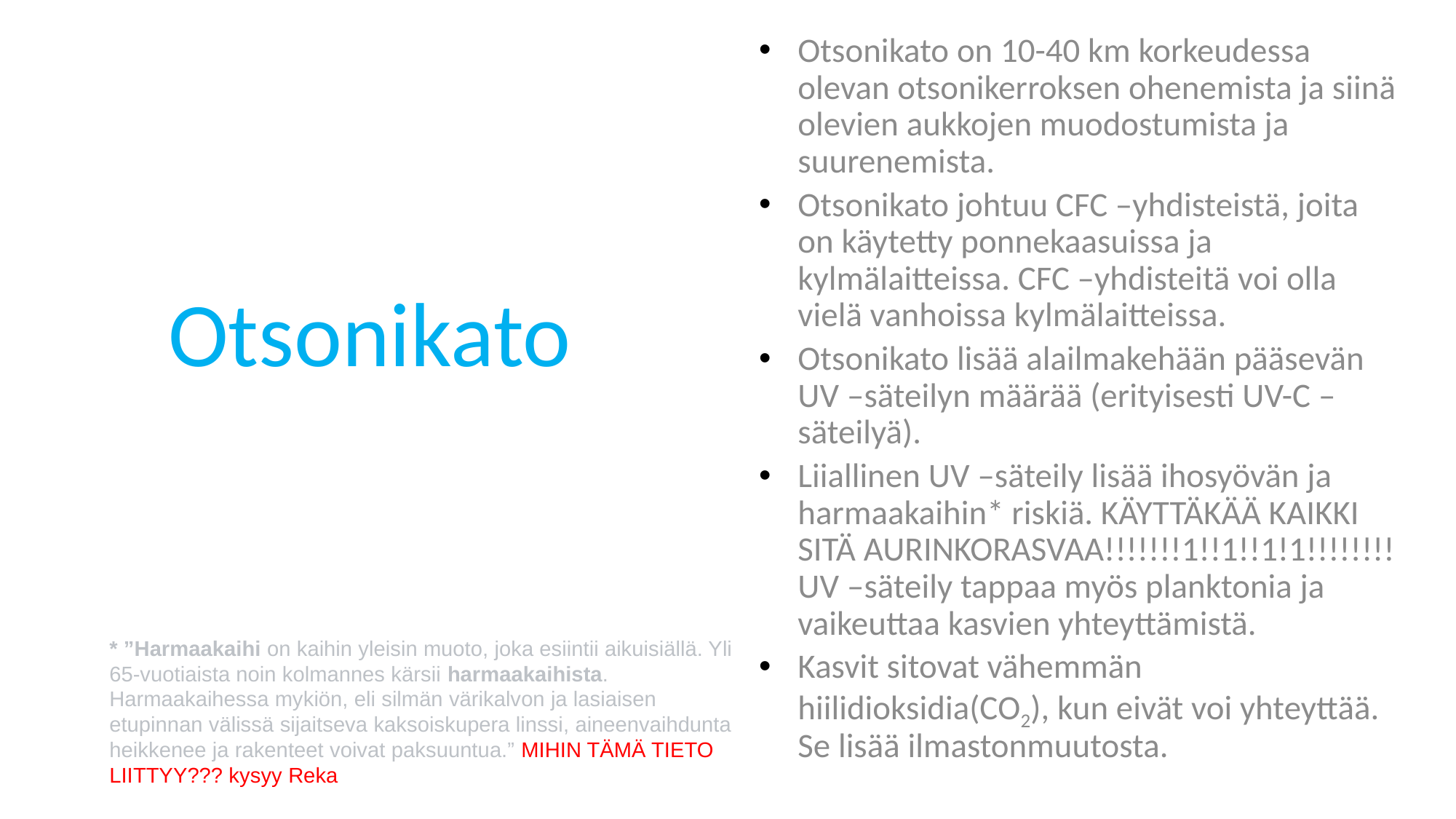

Otsonikato on 10-40 km korkeudessa olevan otsonikerroksen ohenemista ja siinä olevien aukkojen muodostumista ja suurenemista.
Otsonikato johtuu CFC –yhdisteistä, joita on käytetty ponnekaasuissa ja kylmälaitteissa. CFC –yhdisteitä voi olla vielä vanhoissa kylmälaitteissa.
Otsonikato lisää alailmakehään pääsevän UV –säteilyn määrää (erityisesti UV-C –säteilyä).
Liiallinen UV –säteily lisää ihosyövän ja harmaakaihin* riskiä. KÄYTTÄKÄÄ KAIKKI SITÄ AURINKORASVAA!!!!!!!1!!1!!1!1!!!!!!!! UV –säteily tappaa myös planktonia ja vaikeuttaa kasvien yhteyttämistä.
Kasvit sitovat vähemmän hiilidioksidia(CO2), kun eivät voi yhteyttää. Se lisää ilmastonmuutosta.

# Otsonikato
* ”Harmaakaihi on kaihin yleisin muoto, joka esiintii aikuisiällä. Yli 65-vuotiaista noin kolmannes kärsii harmaakaihista. Harmaakaihessa mykiön, eli silmän värikalvon ja lasiaisen etupinnan välissä sijaitseva kaksoiskupera linssi, aineenvaihdunta heikkenee ja rakenteet voivat paksuuntua.” MIHIN TÄMÄ TIETO LIITTYY??? kysyy Reka